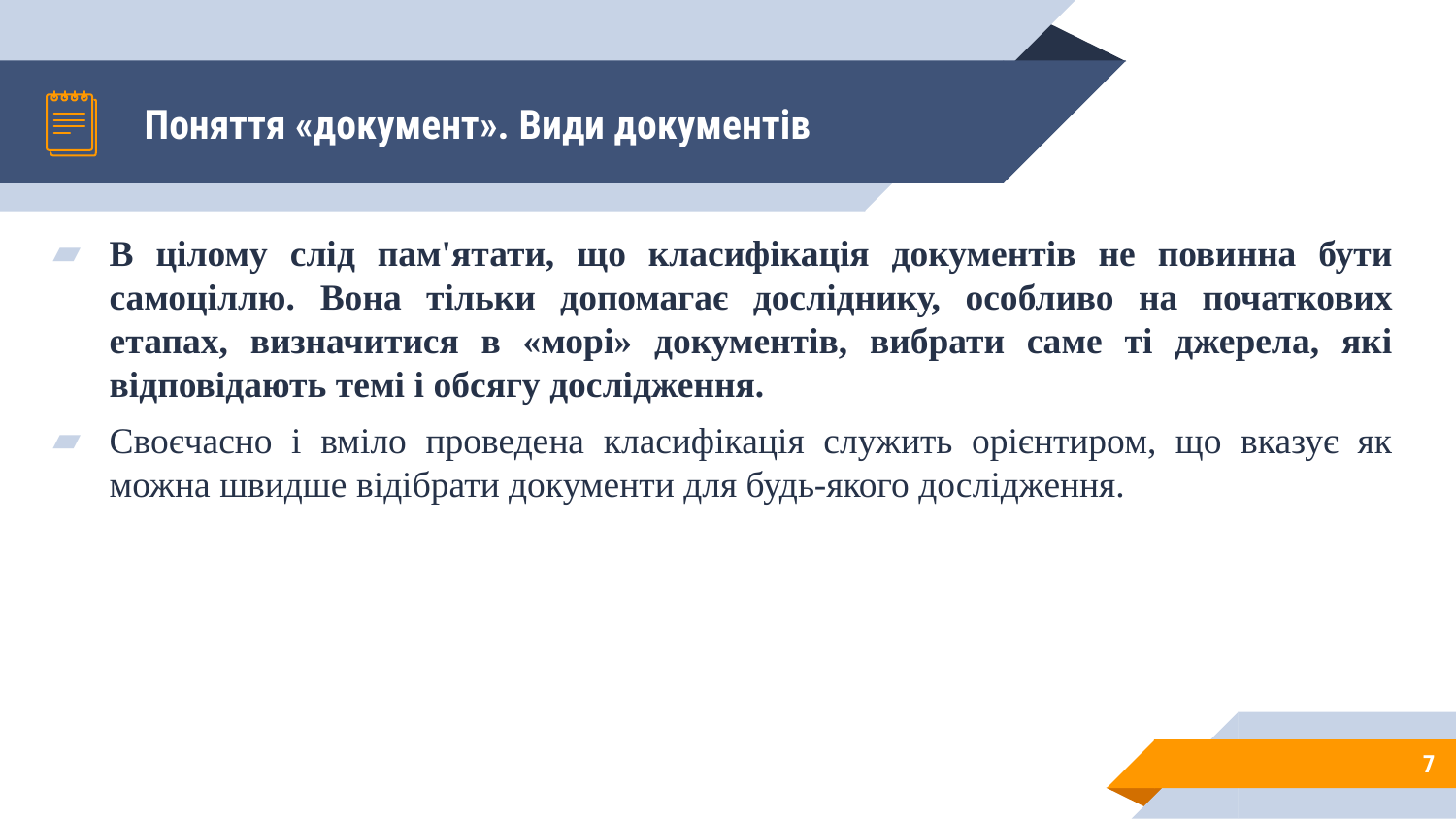

# Поняття «документ». Види документів

В цілому слід пам'ятати, що класифікація документів не повинна бути самоціллю. Вона тільки допомагає досліднику, особливо на початкових етапах, визначитися в «морі» документів, вибрати саме ті джерела, які відповідають темі і обсягу дослідження.
Своєчасно і вміло проведена класифікація служить орієнтиром, що вказує як можна швидше відібрати документи для будь-якого дослідження.
7